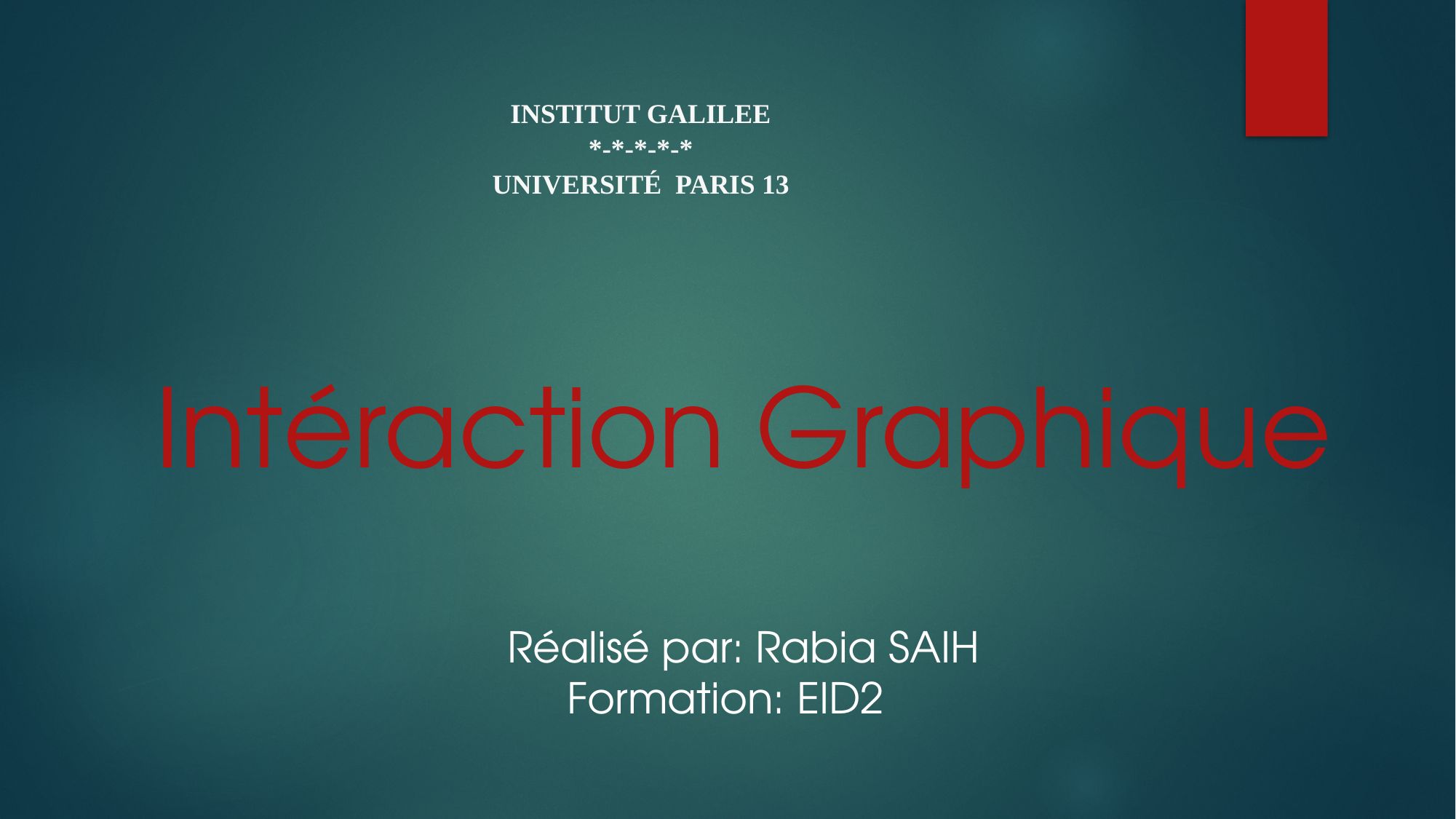

INSTITUT GALILEE
*-*-*-*-*
Université  Paris 13
# Intéraction Graphique Réalisé par: Rabia SAIH Formation: EID2